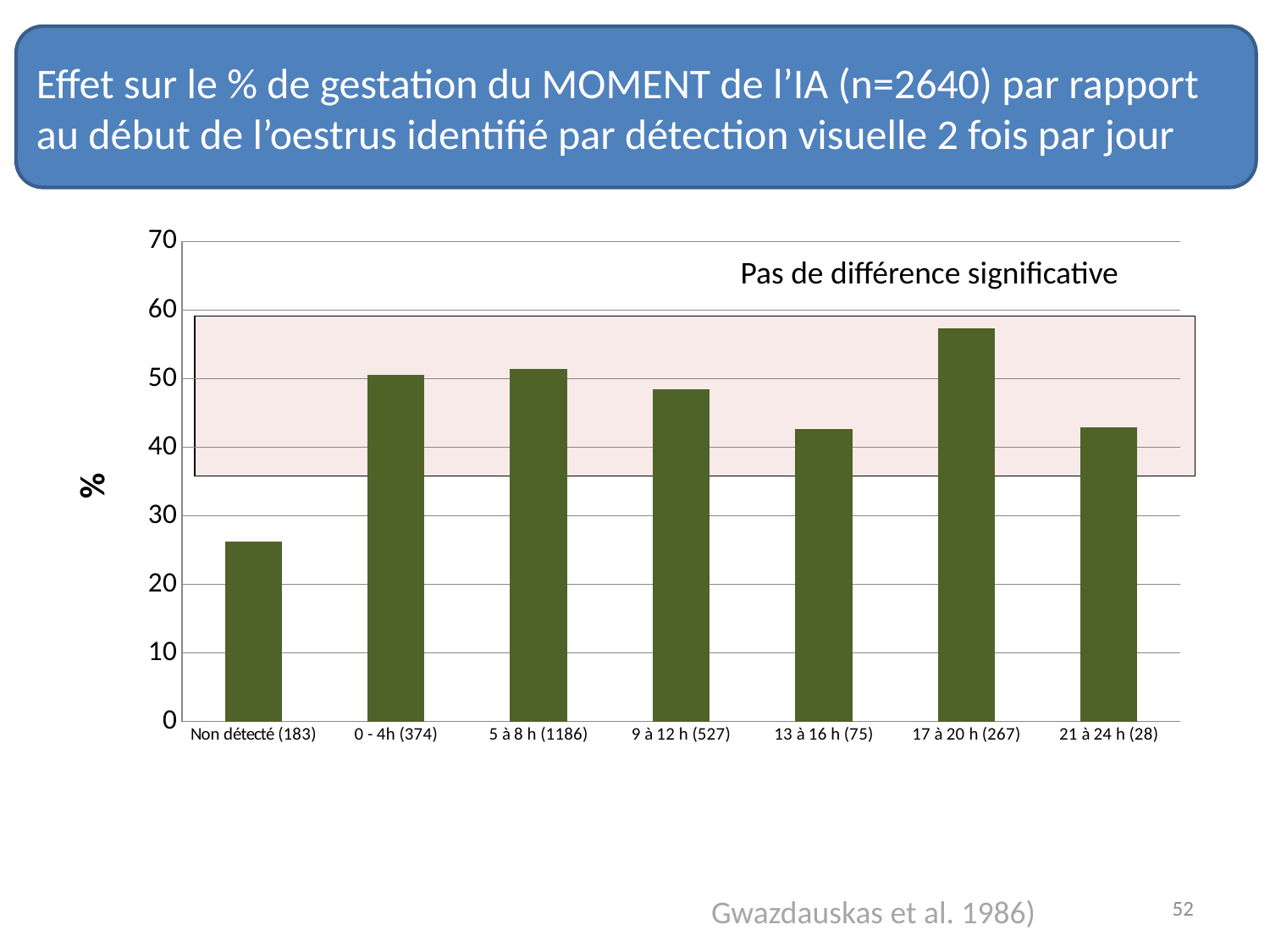

Effet sur le % de gestation du MOMENT de l’IA (n=2640) par rapport au début de l’oestrus identifié par détection visuelle 2 fois par jour

### Chart

| Category | % |
|---|---|
| Non détecté (183) | 26.2 |
| 0 - 4h (374) | 50.5 |
| 5 à 8 h (1186) | 51.4 |
| 9 à 12 h (527) | 48.4 |
| 13 à 16 h (75) | 42.7 |
| 17 à 20 h (267) | 57.3 |
| 21 à 24 h (28) | 42.9 |
Pas de différence significative

52
Gwazdauskas et al. 1986)